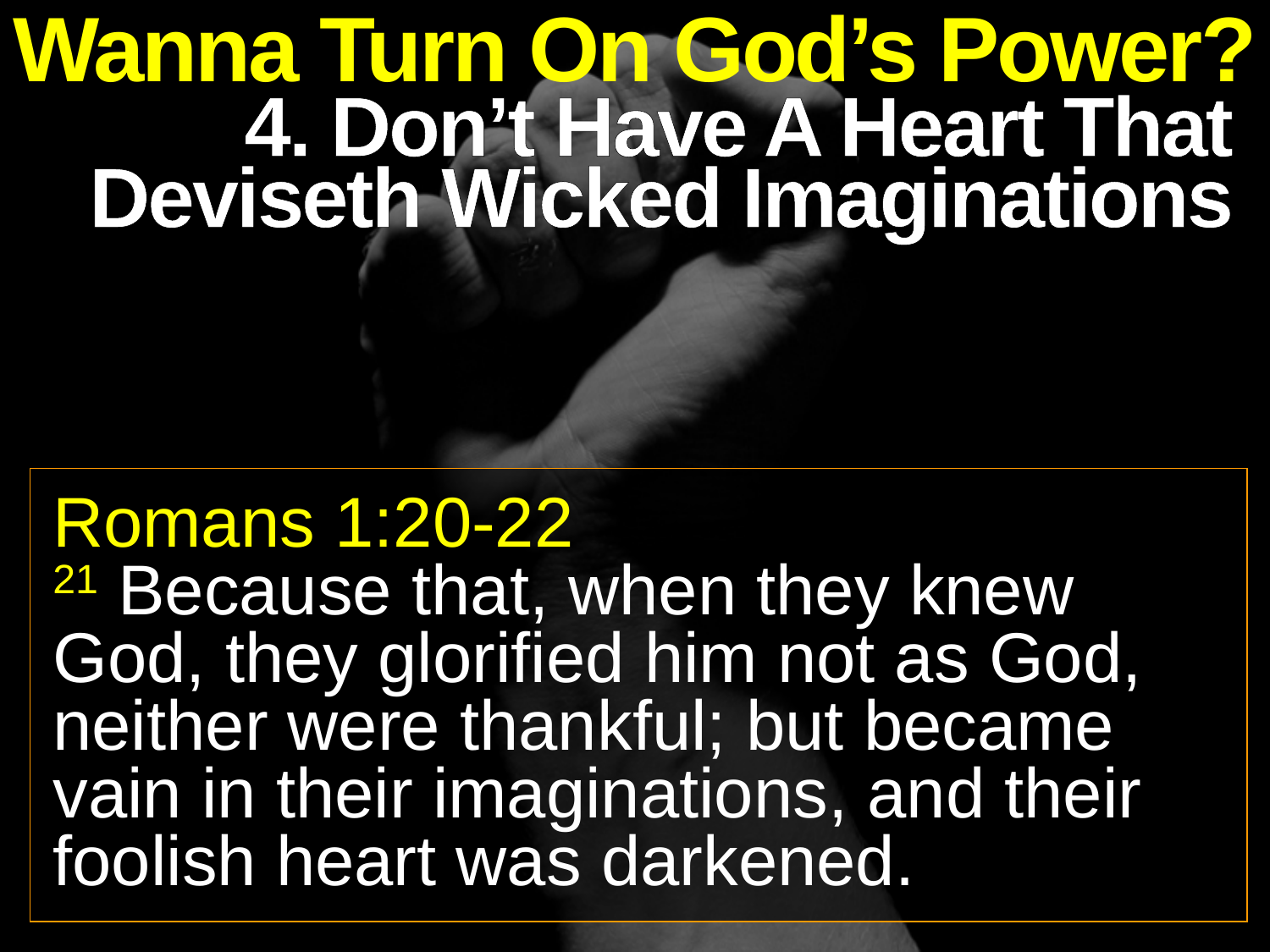

Wanna Turn On God’s Power?
4. Don’t Have A Heart That
Deviseth Wicked Imaginations

Romans 1:20-22
21 Because that, when they knew God, they glorified him not as God, neither were thankful; but became vain in their imaginations, and their foolish heart was darkened.